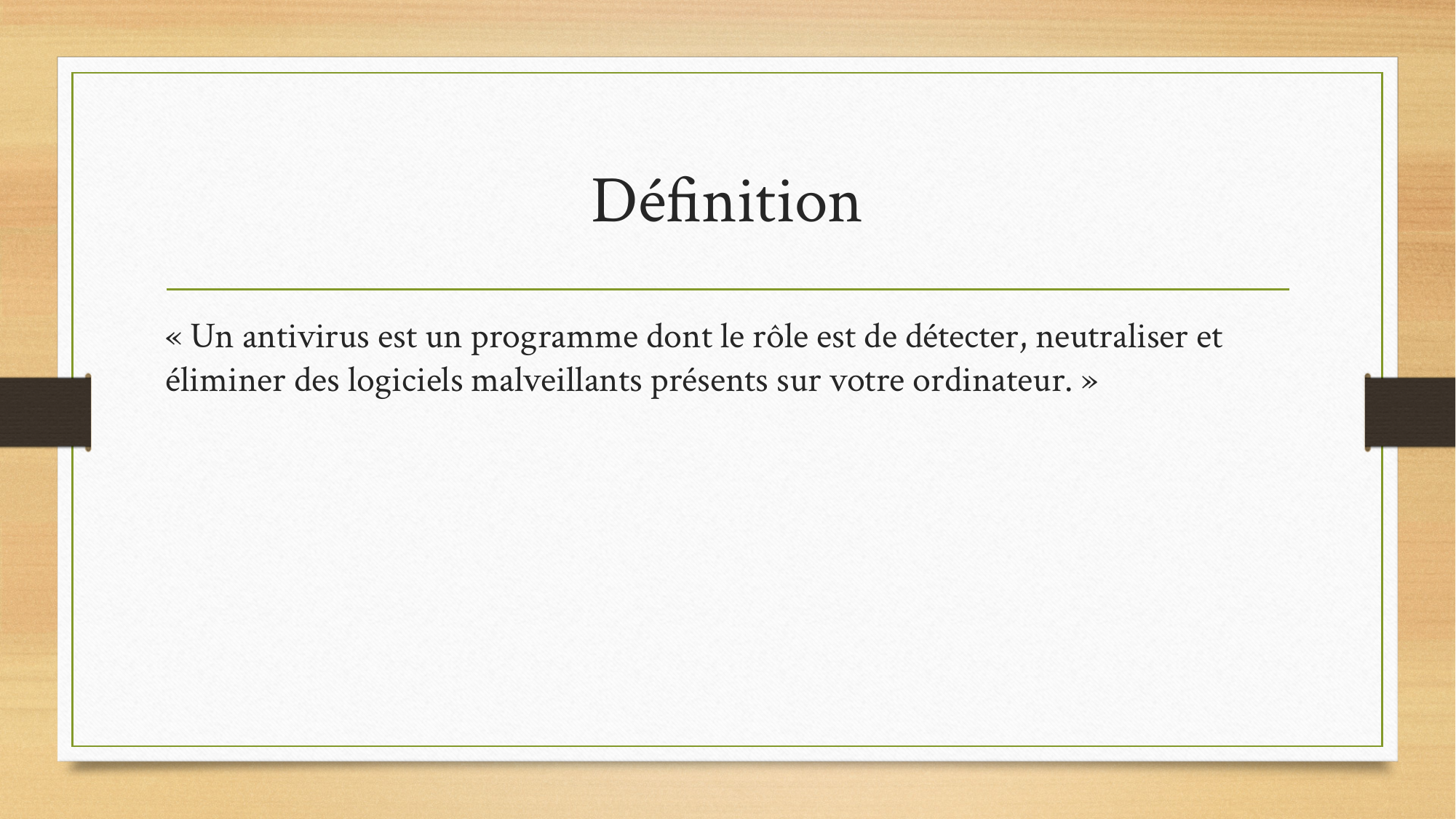

# Définition
« Un antivirus est un programme dont le rôle est de détecter, neutraliser et éliminer des logiciels malveillants présents sur votre ordinateur. »